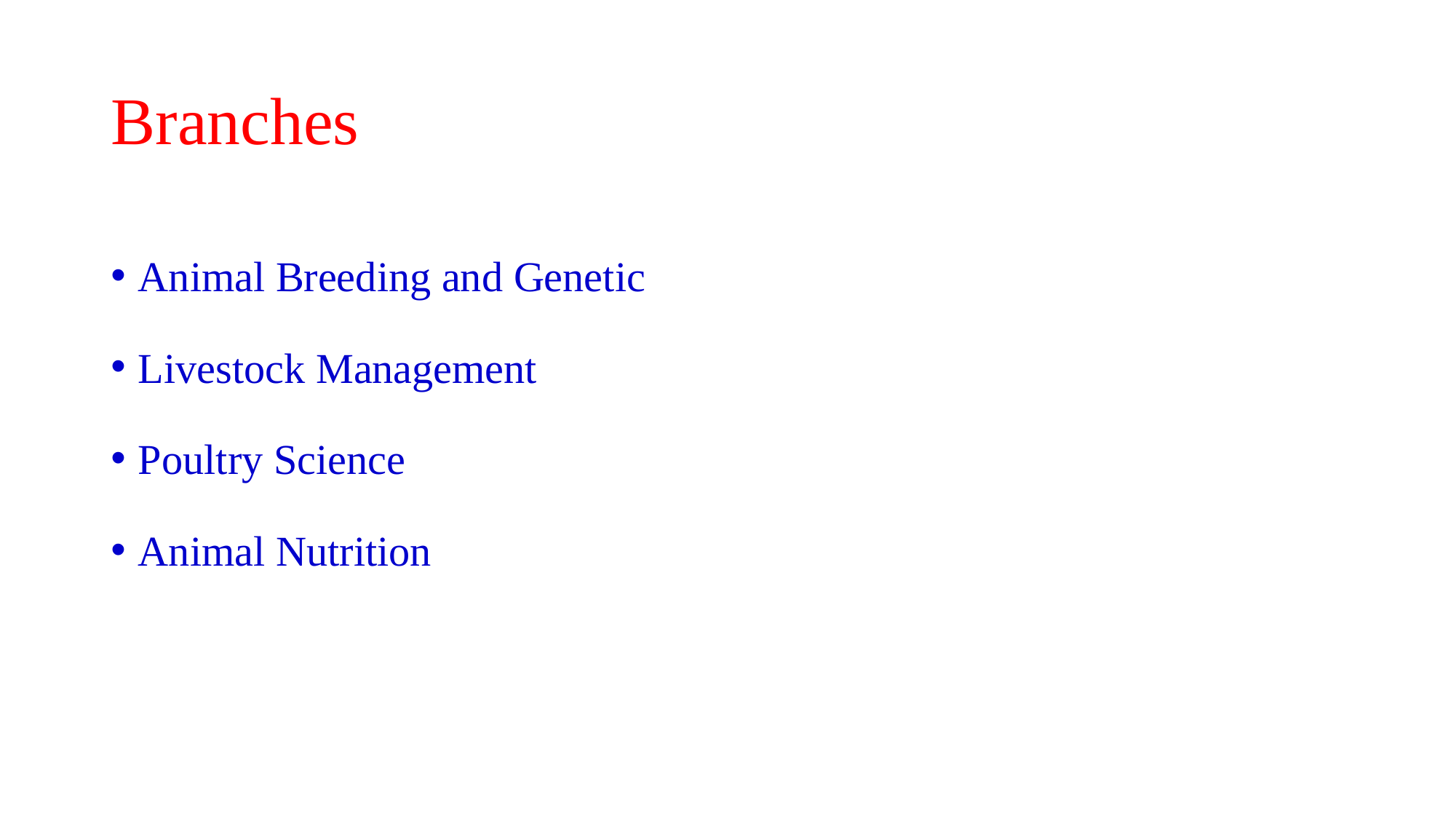

# Branches
Animal Breeding and Genetic
Livestock Management
Poultry Science
Animal Nutrition